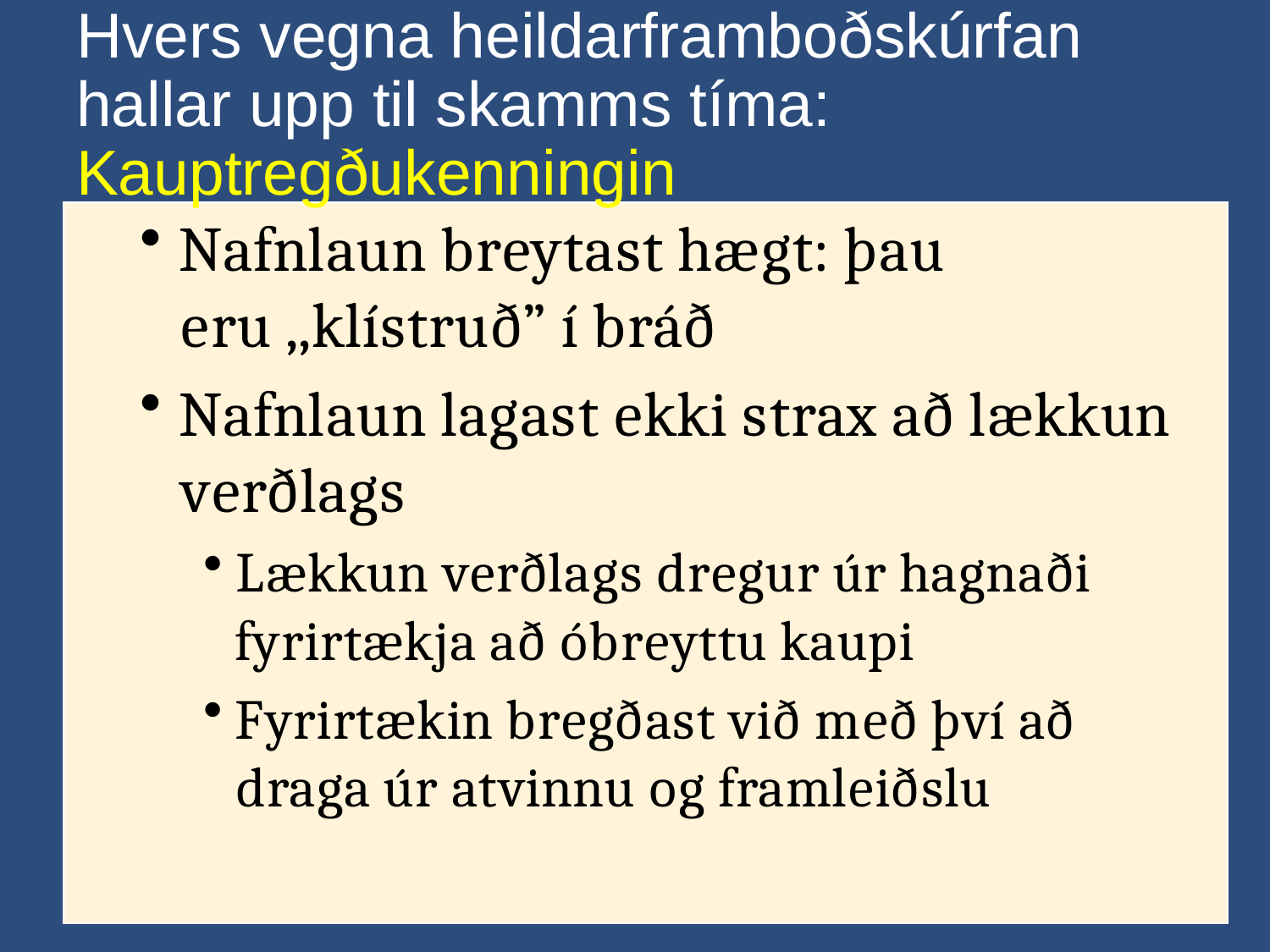

# Hvers vegna heildarframboðskúrfan hallar upp til skamms tíma: Kauptregðukenningin
Nafnlaun breytast hægt: þau eru ,,klístruð” í bráð
Nafnlaun lagast ekki strax að lækkun verðlags
Lækkun verðlags dregur úr hagnaði fyrirtækja að óbreyttu kaupi
Fyrirtækin bregðast við með því að draga úr atvinnu og framleiðslu